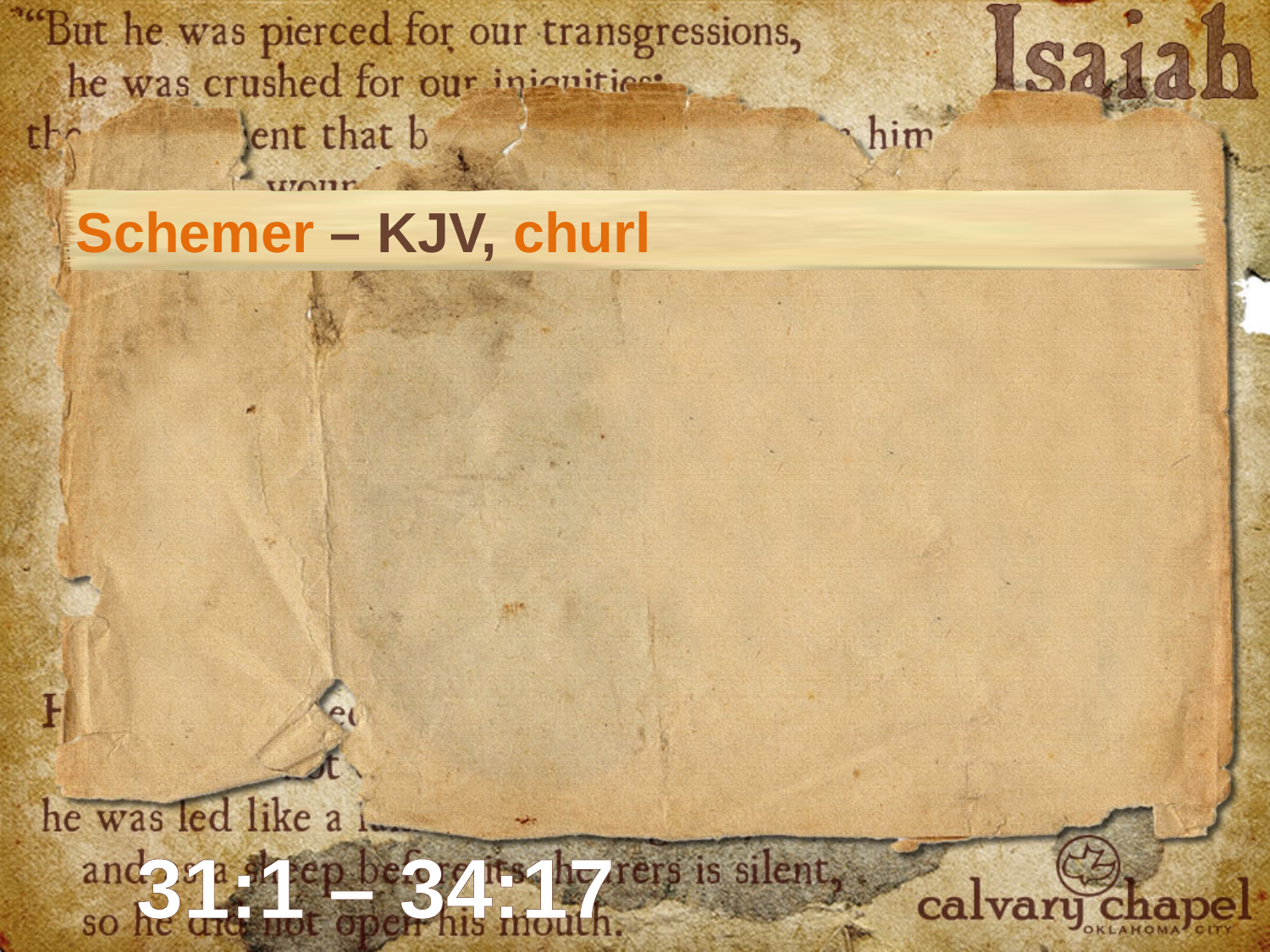

Schemer – KJV, churl
31:1 – 34:17